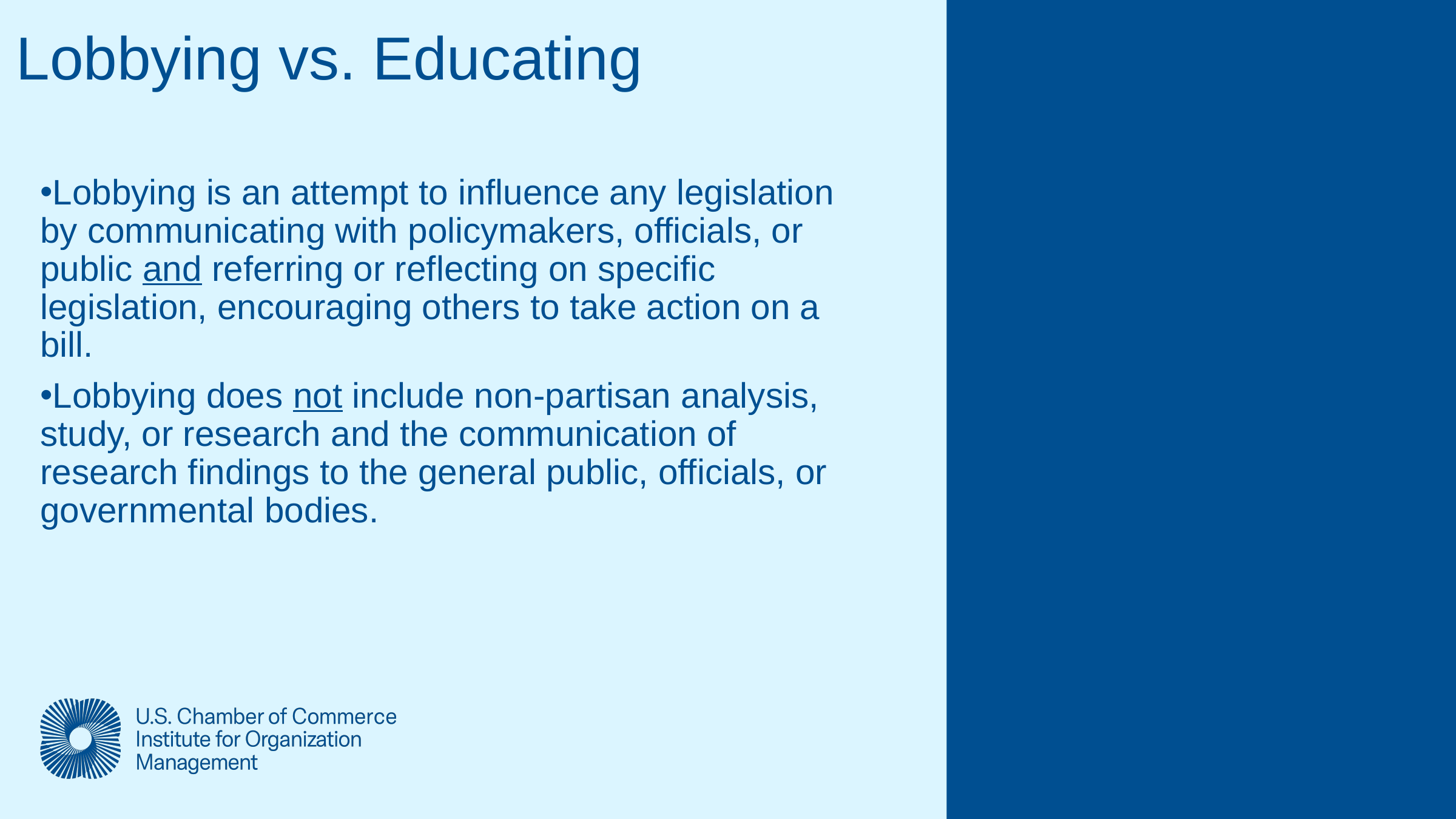

Lobbying vs. Educating
Lobbying is an attempt to influence any legislation by communicating with policymakers, officials, or public and referring or reflecting on specific legislation, encouraging others to take action on a bill.
Lobbying does not include non-partisan analysis, study, or research and the communication of research findings to the general public, officials, or governmental bodies.